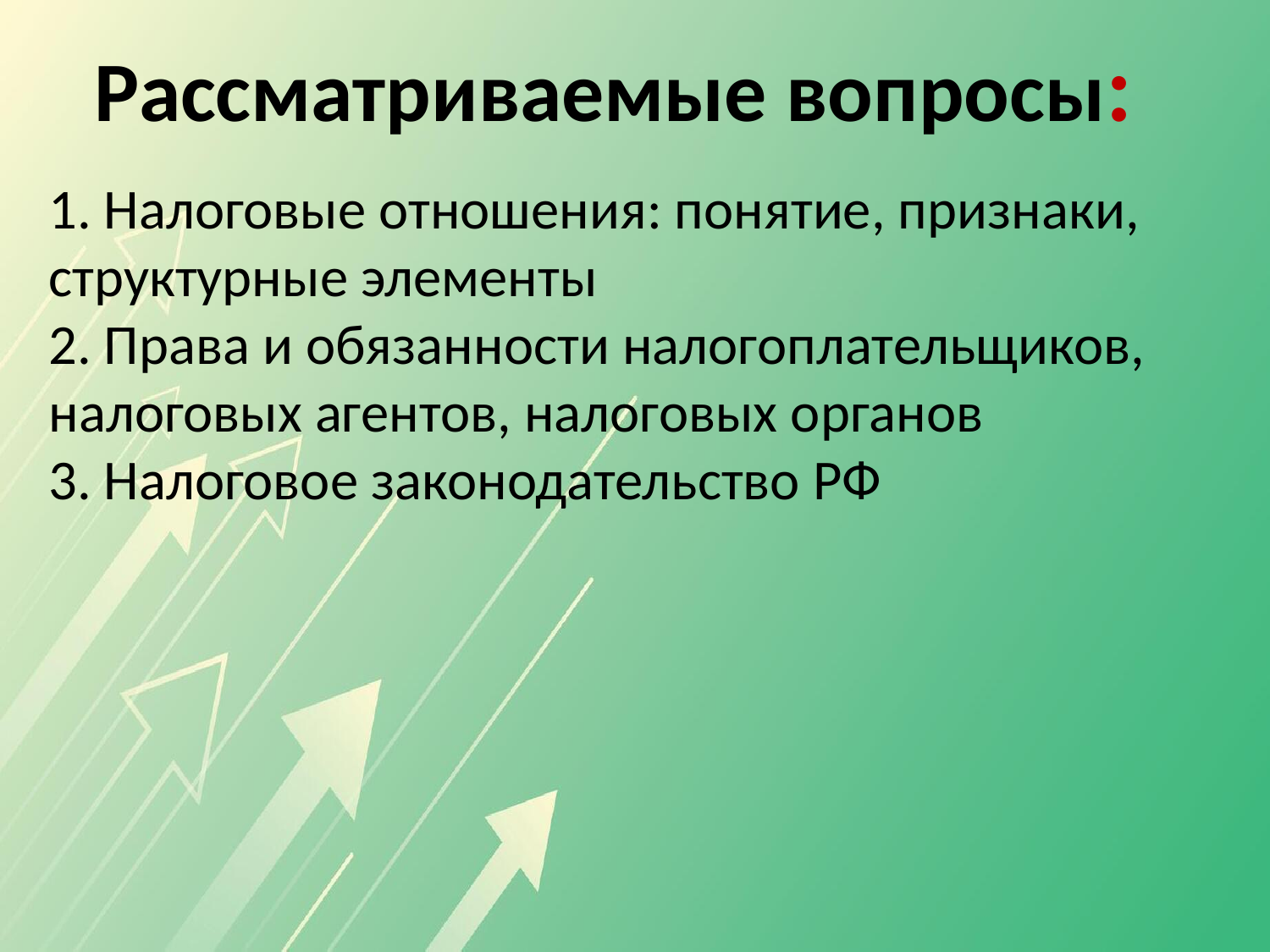

Рассматриваемые вопросы:
1. Налоговые отношения: понятие, признаки, структурные элементы
2. Права и обязанности налогоплательщиков, налоговых агентов, налоговых органов
3. Налоговое законодательство РФ